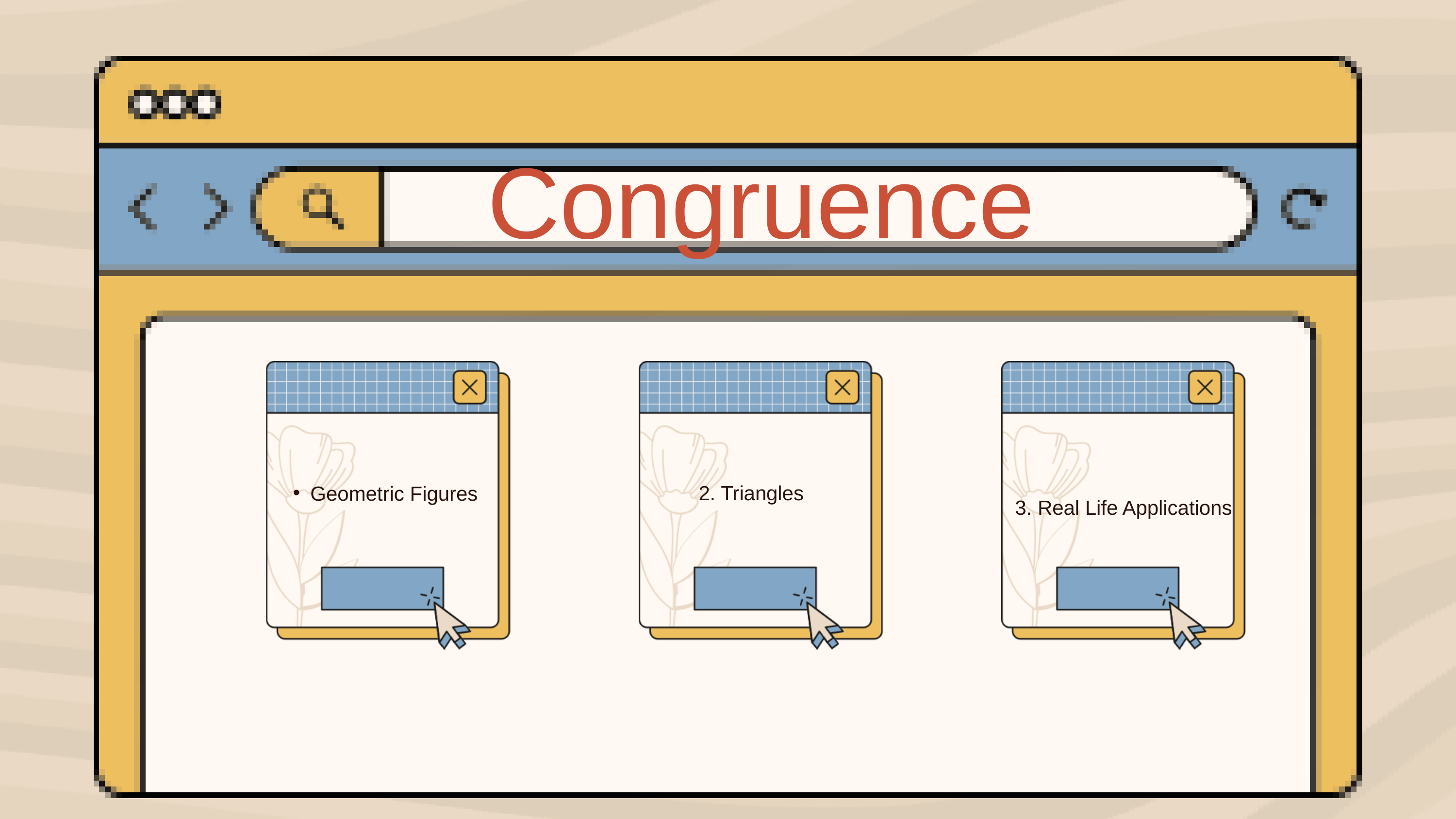

Congruence

2. Triangles
Geometric Figures
3. Real Life Applications